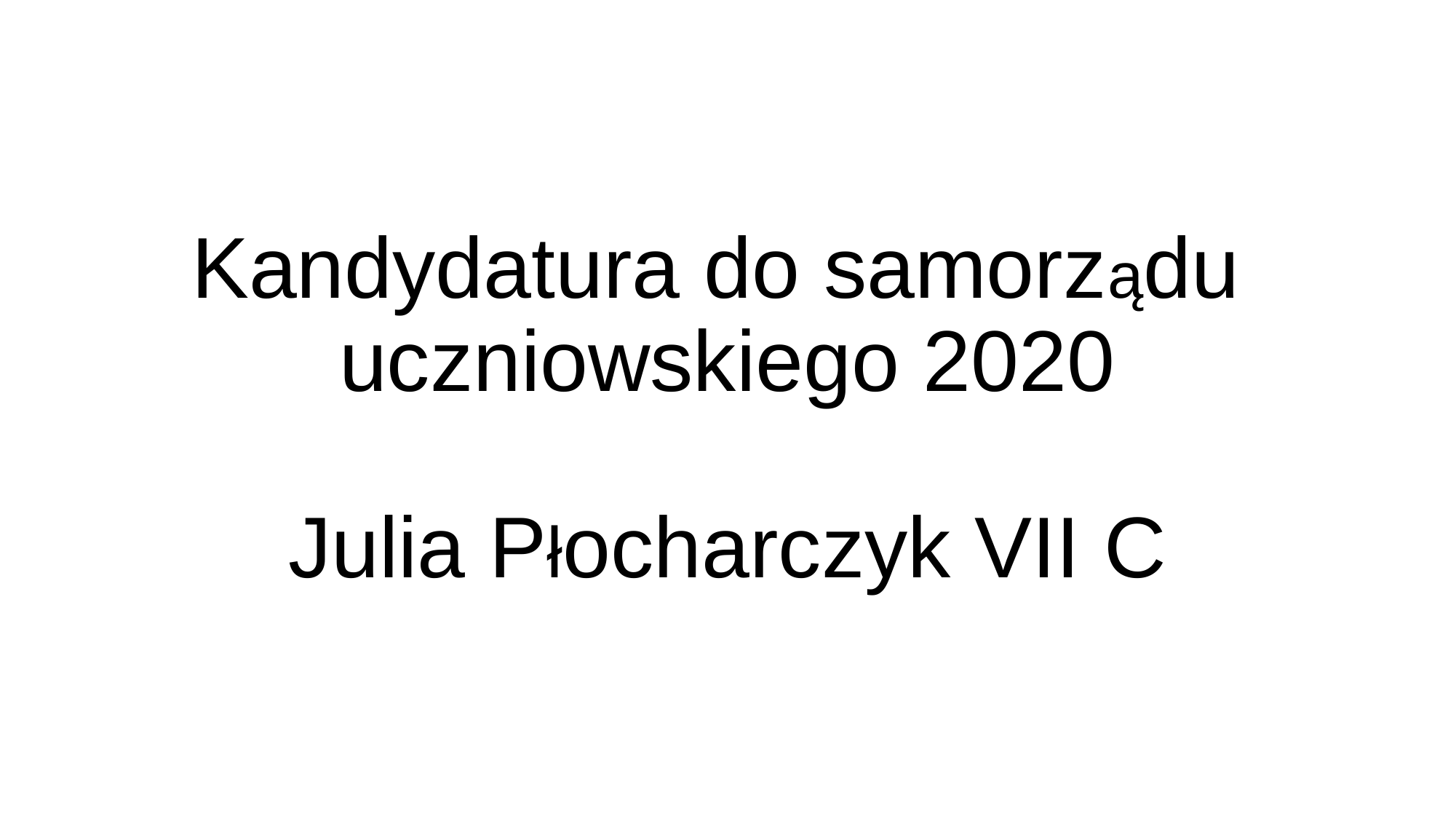

# Kandydatura do samorządu uczniowskiego 2020 Julia Płocharczyk VII C